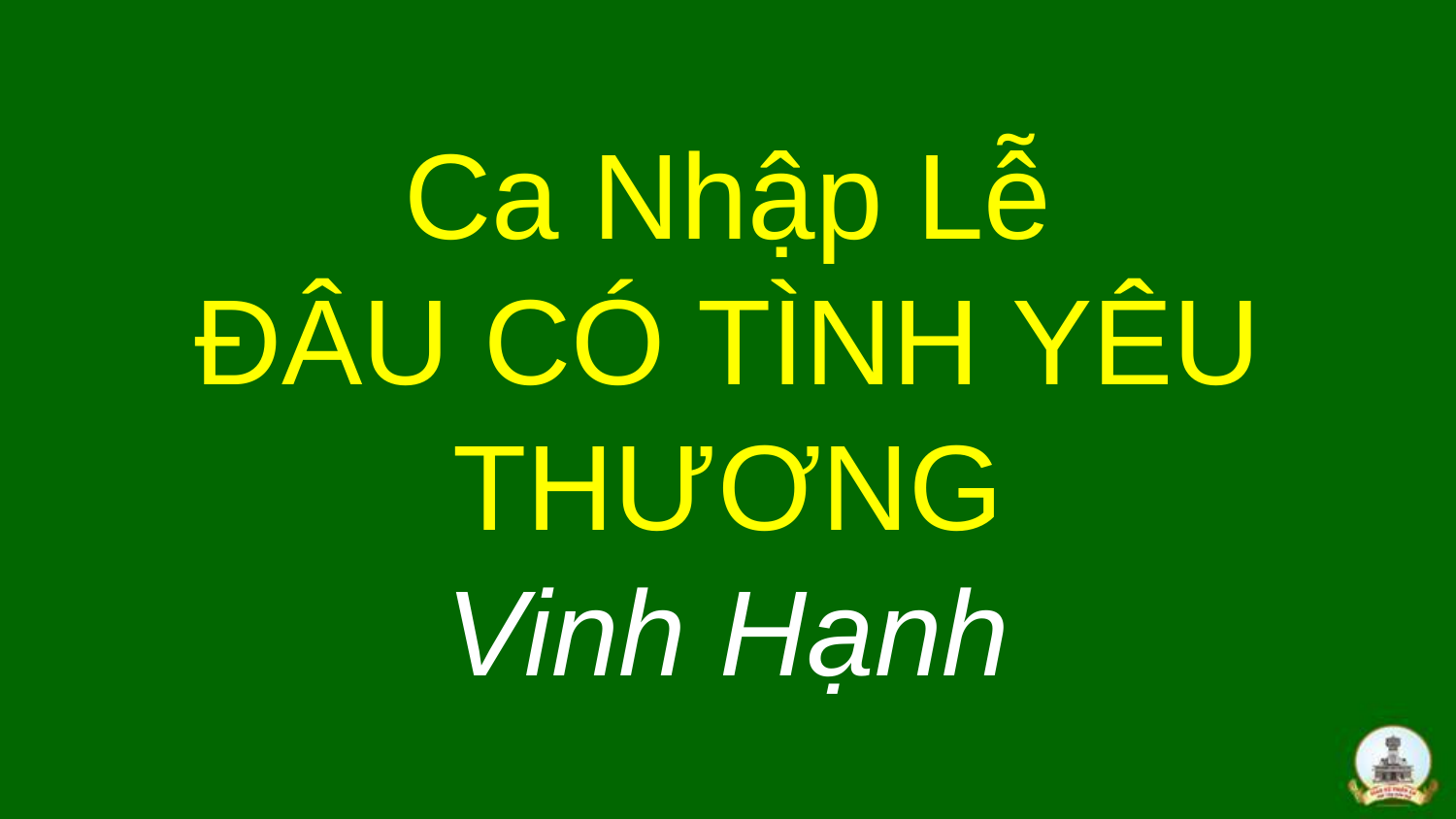

# Ca Nhập Lễ ĐÂU CÓ TÌNH YÊU THƯƠNG Vinh Hạnh